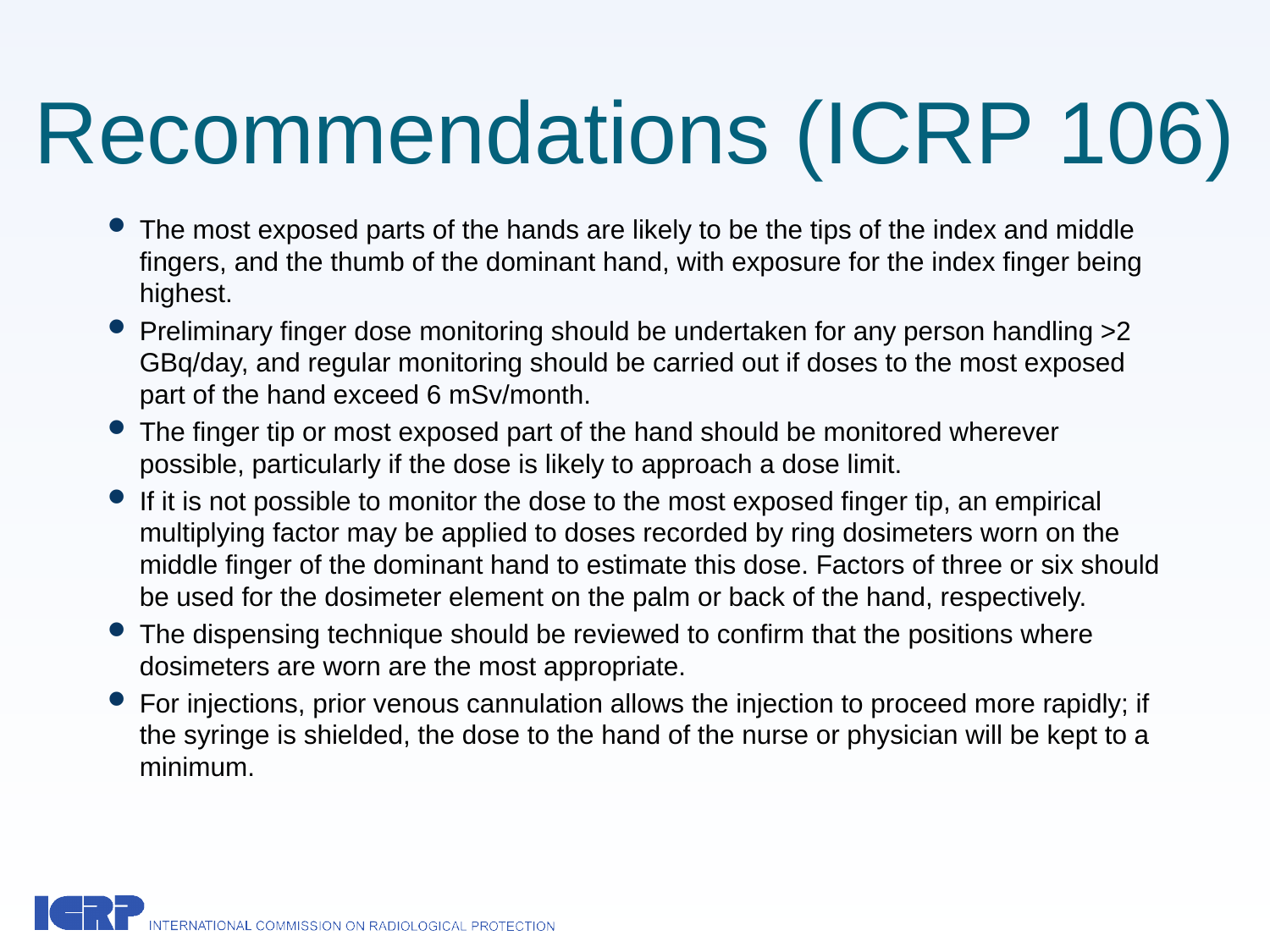

# Recommendations (ICRP 106)
The most exposed parts of the hands are likely to be the tips of the index and middle fingers, and the thumb of the dominant hand, with exposure for the index finger being highest.
Preliminary finger dose monitoring should be undertaken for any person handling >2 GBq/day, and regular monitoring should be carried out if doses to the most exposed part of the hand exceed 6 mSv/month.
The finger tip or most exposed part of the hand should be monitored wherever possible, particularly if the dose is likely to approach a dose limit.
If it is not possible to monitor the dose to the most exposed finger tip, an empirical multiplying factor may be applied to doses recorded by ring dosimeters worn on the middle finger of the dominant hand to estimate this dose. Factors of three or six should be used for the dosimeter element on the palm or back of the hand, respectively.
The dispensing technique should be reviewed to confirm that the positions where dosimeters are worn are the most appropriate.
For injections, prior venous cannulation allows the injection to proceed more rapidly; if the syringe is shielded, the dose to the hand of the nurse or physician will be kept to a minimum.